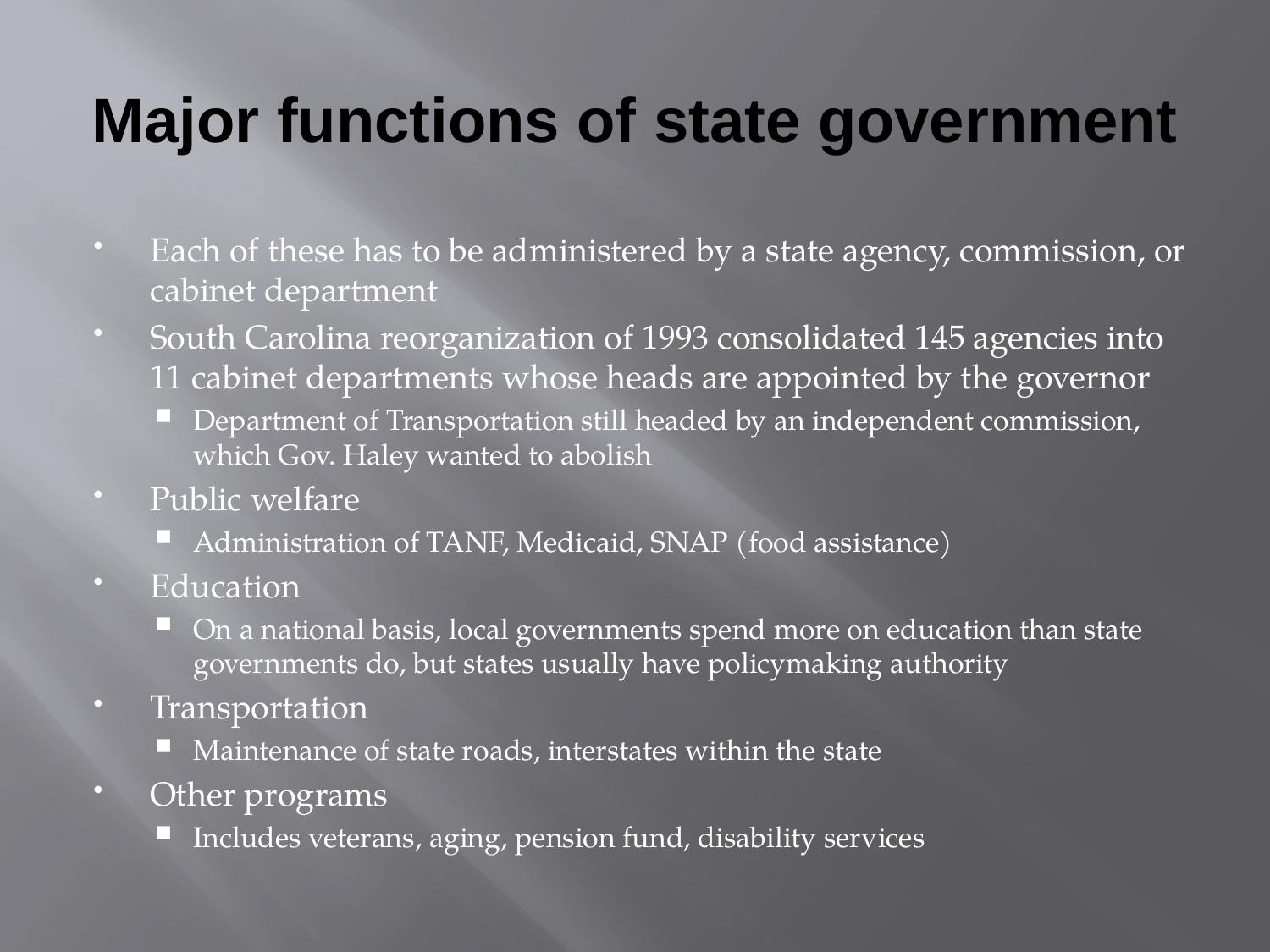

# Major functions of state government
Each of these has to be administered by a state agency, commission, or cabinet department
South Carolina reorganization of 1993 consolidated 145 agencies into 11 cabinet departments whose heads are appointed by the governor
Department of Transportation still headed by an independent commission, which Gov. Haley wanted to abolish
Public welfare
Administration of TANF, Medicaid, SNAP (food assistance)
Education
On a national basis, local governments spend more on education than state governments do, but states usually have policymaking authority
Transportation
Maintenance of state roads, interstates within the state
Other programs
Includes veterans, aging, pension fund, disability services